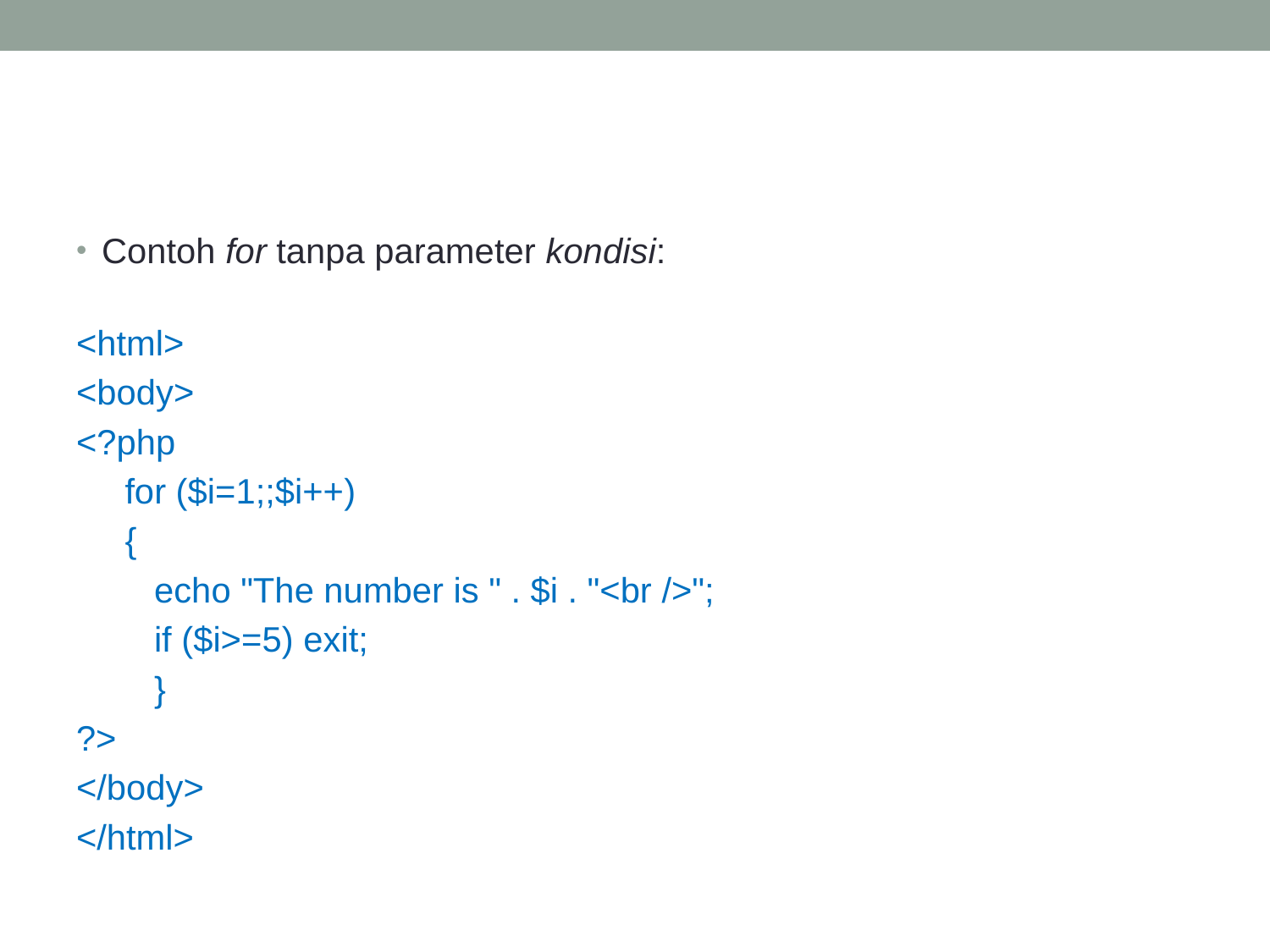

#
Contoh for tanpa parameter kondisi:
<html>
<body>
<?php
     for ($i=1;;$i++)
     {
        echo "The number is " . $i . "<br />";
        if ($i>=5) exit;
        }
?>
</body>
</html>